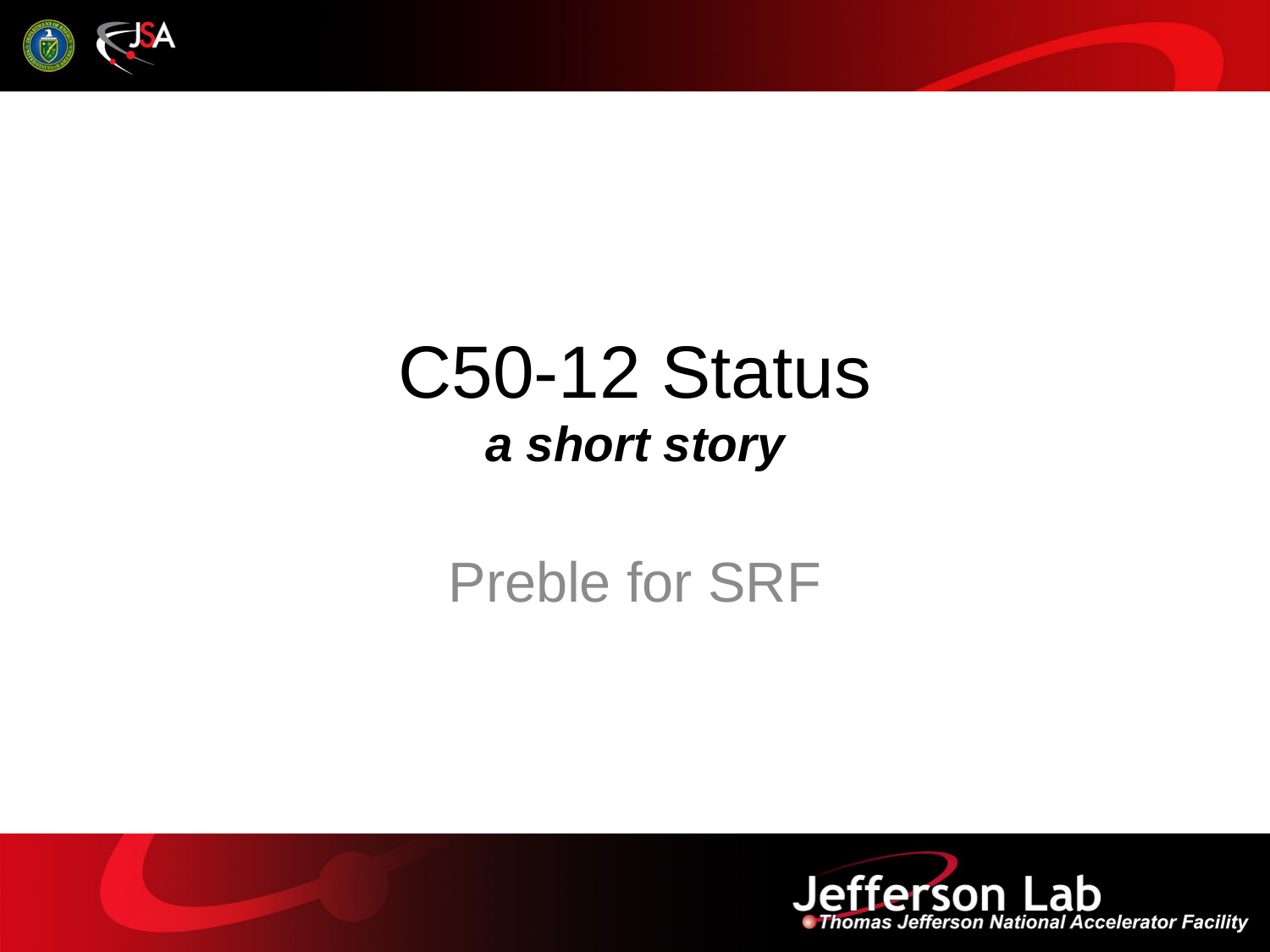

# C50-12 Status a short story
Preble for SRF